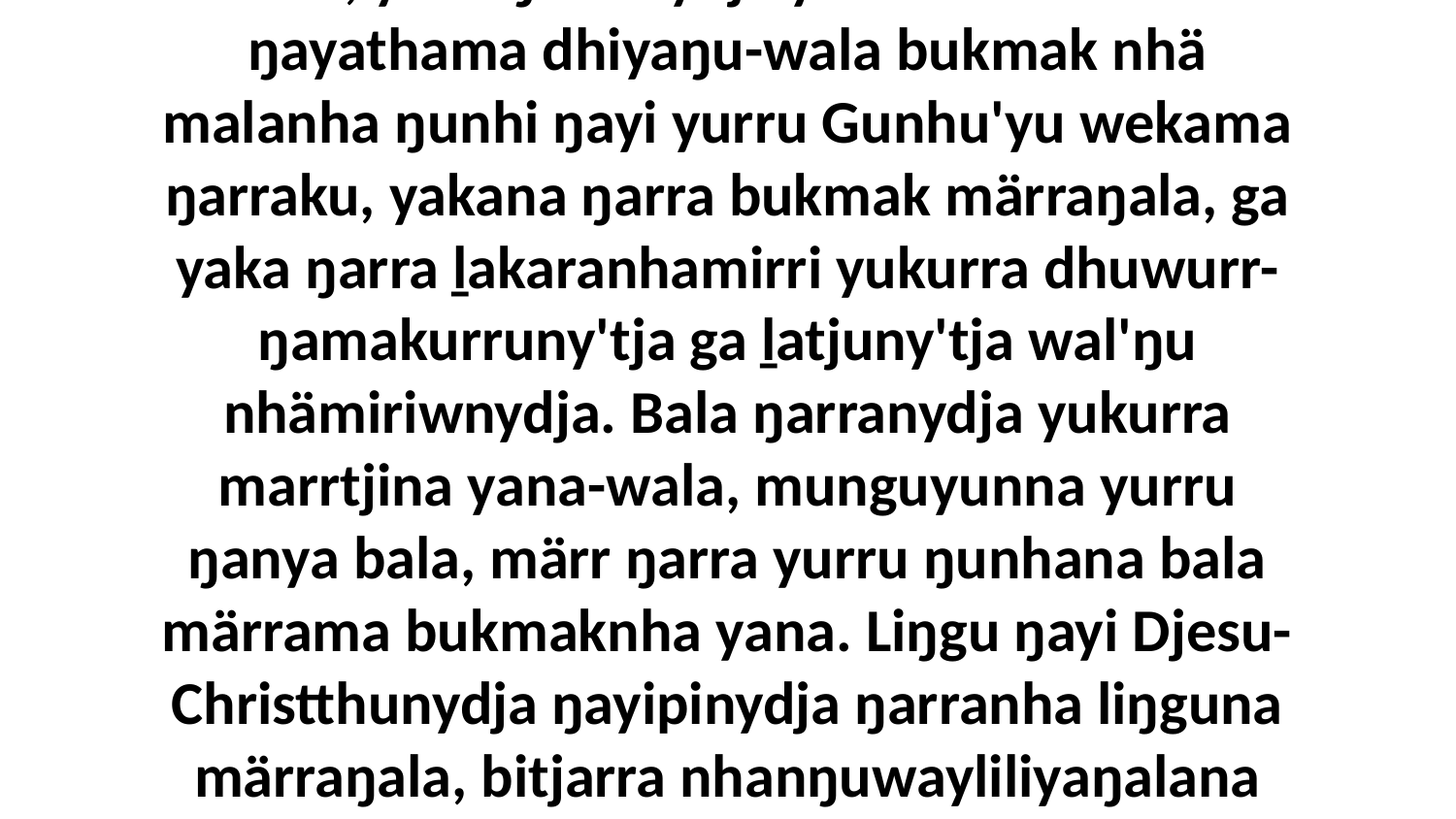

12 Yo, yaka ŋarranydja yukurra dhuwala ŋayathama dhiyaŋu-wala bukmak nhä malanha ŋunhi ŋayi yurru Gunhu'yu wekama ŋarraku, yakana ŋarra bukmak märraŋala, ga yaka ŋarra ḻakaranhamirri yukurra dhuwurr-ŋamakurruny'tja ga ḻatjuny'tja wal'ŋu nhämiriwnydja. Bala ŋarranydja yukurra marrtjina yana-wala, munguyunna yurru ŋanya bala, märr ŋarra yurru ŋunhana bala märrama bukmaknha yana. Liŋgu ŋayi Djesu-Christthunydja ŋayipinydja ŋarranha liŋguna märraŋala, bitjarra nhanŋuwayliliyaŋalana ŋayi ŋunhi ŋarranha.